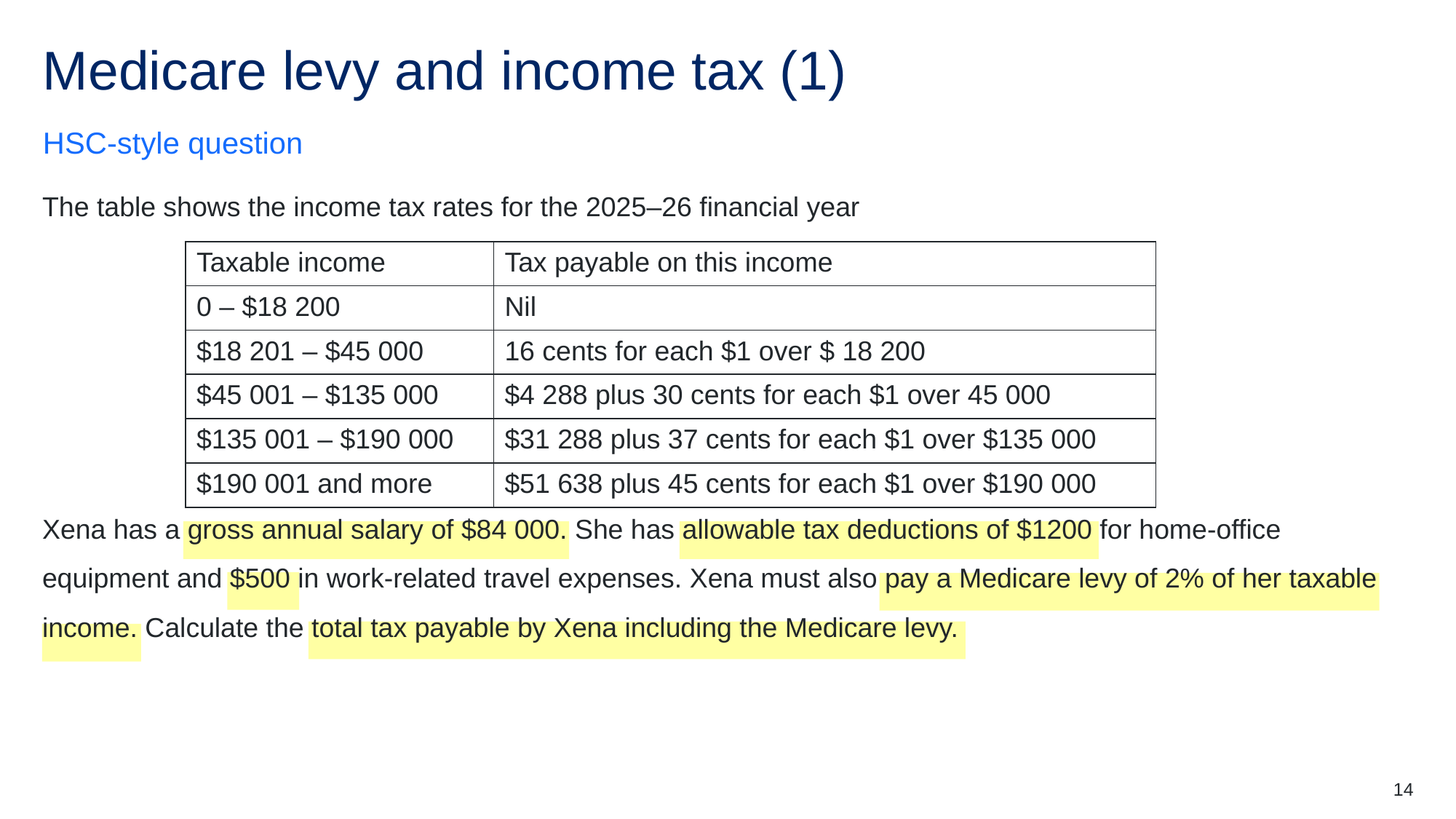

# Medicare levy and income tax (1)
HSC-style question
The table shows the income tax rates for the 2025–26 financial year

Xena has a gross annual salary of $84 000. She has allowable tax deductions of $1200 for home-office equipment and $500 in work-related travel expenses. Xena must also pay a Medicare levy of 2% of her taxable income. Calculate the total tax payable by Xena including the Medicare levy.

| Taxable income | Tax payable on this income |
| --- | --- |
| 0 – $18 200 | Nil |
| $18 201 – $45 000 | 16 cents for each $1 over $ 18 200 |
| $45 001 – $135 000 | $4 288 plus 30 cents for each $1 over 45 000 |
| $135 001 – $190 000 | $31 288 plus 37 cents for each $1 over $135 000 |
| $190 001 and more | $51 638 plus 45 cents for each $1 over $190 000 |

14